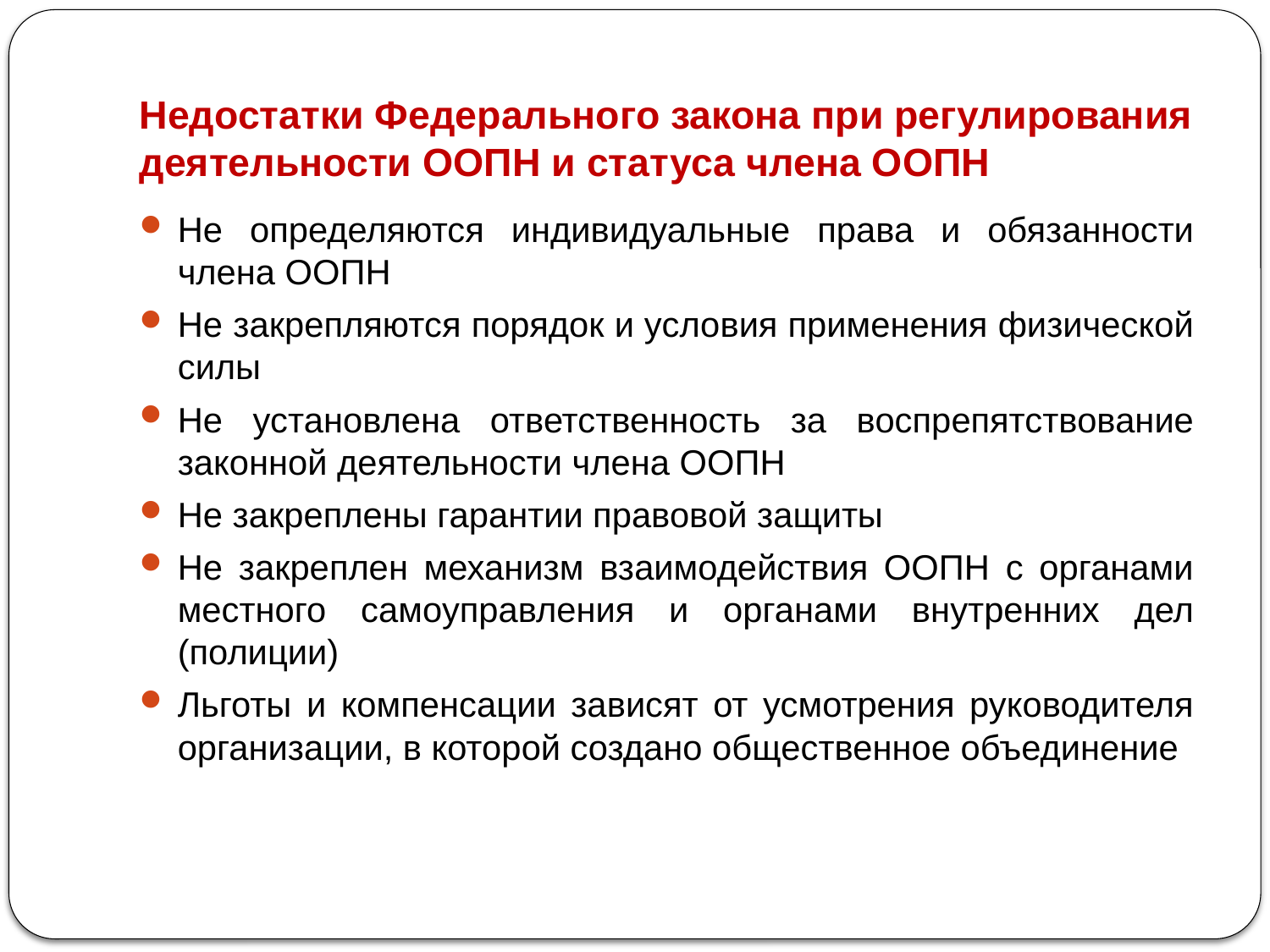

# Недостатки Федерального закона при регулирования деятельности ООПН и статуса члена ООПН
Не определяются индивидуальные права и обязанности члена ООПН
Не закрепляются порядок и условия применения физической силы
Не установлена ответственность за воспрепятствование законной деятельности члена ООПН
Не закреплены гарантии правовой защиты
Не закреплен механизм взаимодействия ООПН с органами местного самоуправления и органами внутренних дел (полиции)
Льготы и компенсации зависят от усмотрения руководителя организации, в которой создано общественное объединение